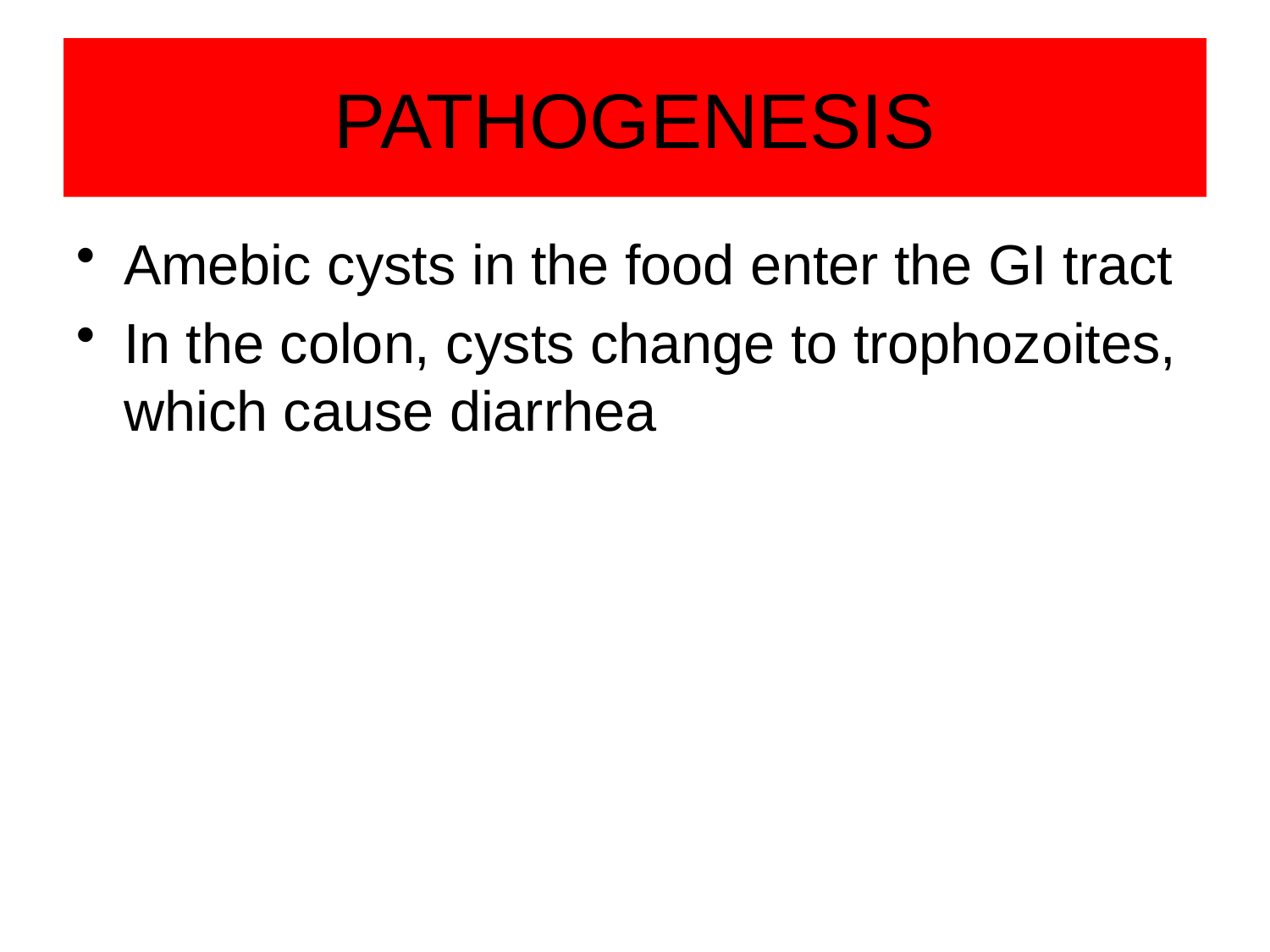

# PATHOGENESIS
Amebic cysts in the food enter the GI tract
In the colon, cysts change to trophozoites, which cause diarrhea